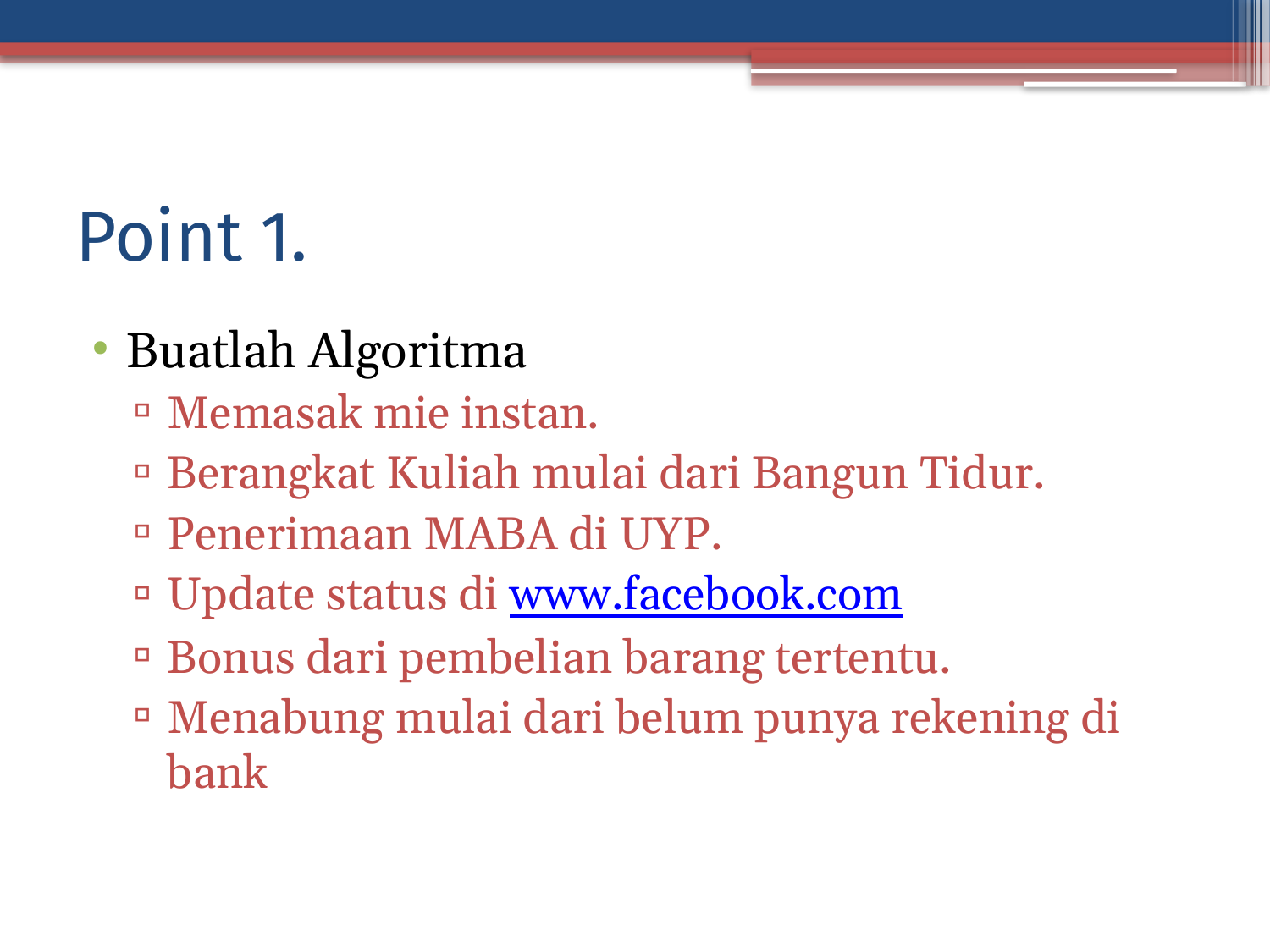

# Point 1.
Buatlah Algoritma
Memasak mie instan.
Berangkat Kuliah mulai dari Bangun Tidur.
Penerimaan MABA di UYP.
Update status di www.facebook.com
Bonus dari pembelian barang tertentu.
Menabung mulai dari belum punya rekening di bank